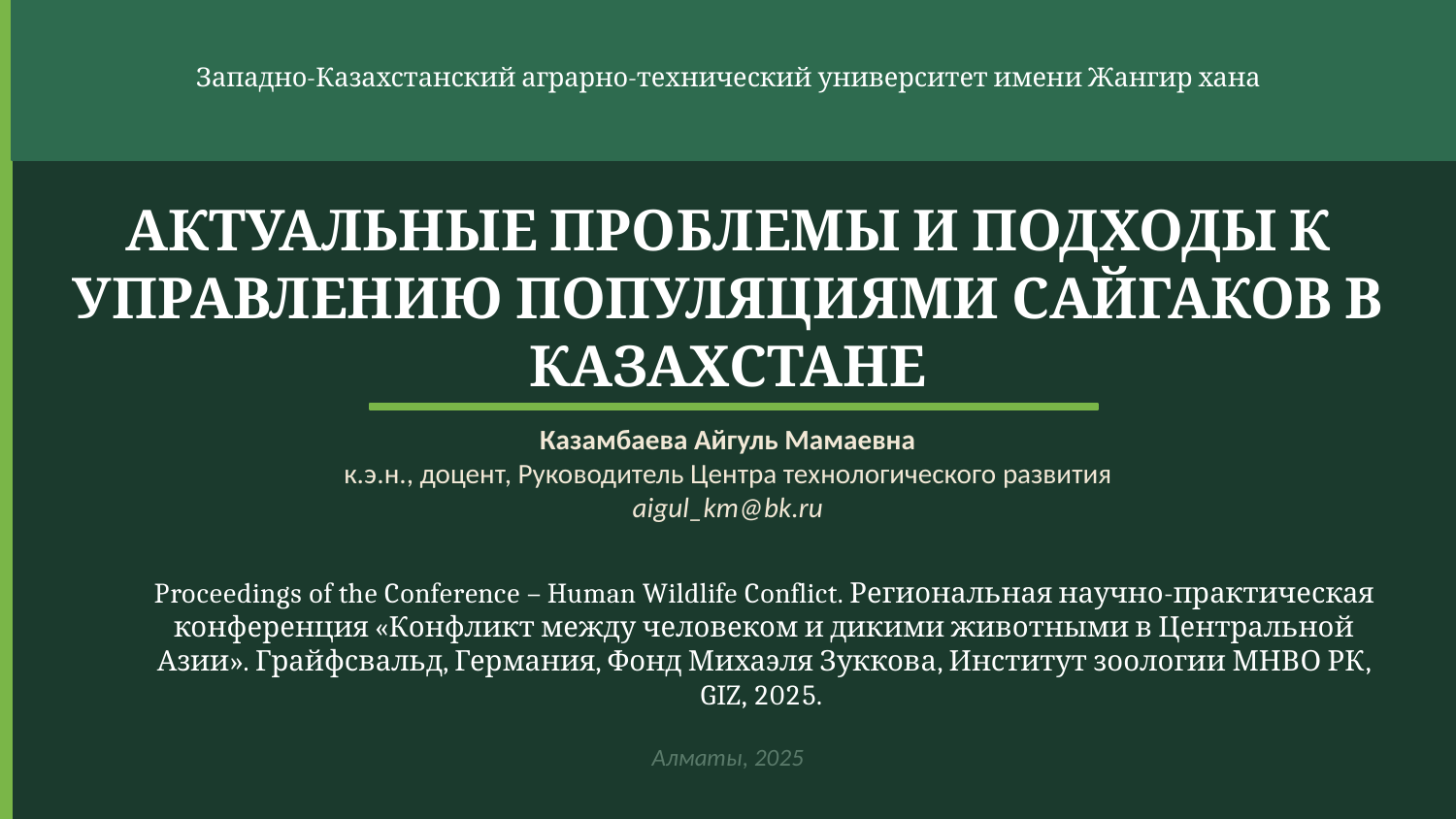

Западно-Казахстанский аграрно-технический университет имени Жангир хана
АКТУАЛЬНЫЕ ПРОБЛЕМЫ И ПОДХОДЫ К УПРАВЛЕНИЮ ПОПУЛЯЦИЯМИ САЙГАКОВ В КАЗАХСТАНЕ

Казамбаева Айгуль Мамаевна
к.э.н., доцент, Руководитель Центра технологического развития
aigul_km@bk.ru
Proceedings of the Conference – Human Wildlife Conflict. Региональная научно-практическая конференция «Конфликт между человеком и дикими животными в Центральной Азии». Грайфсвальд, Германия, Фонд Михаэля Зуккова, Институт зоологии МНВО РК, GIZ, 2025.
Алматы, 2025